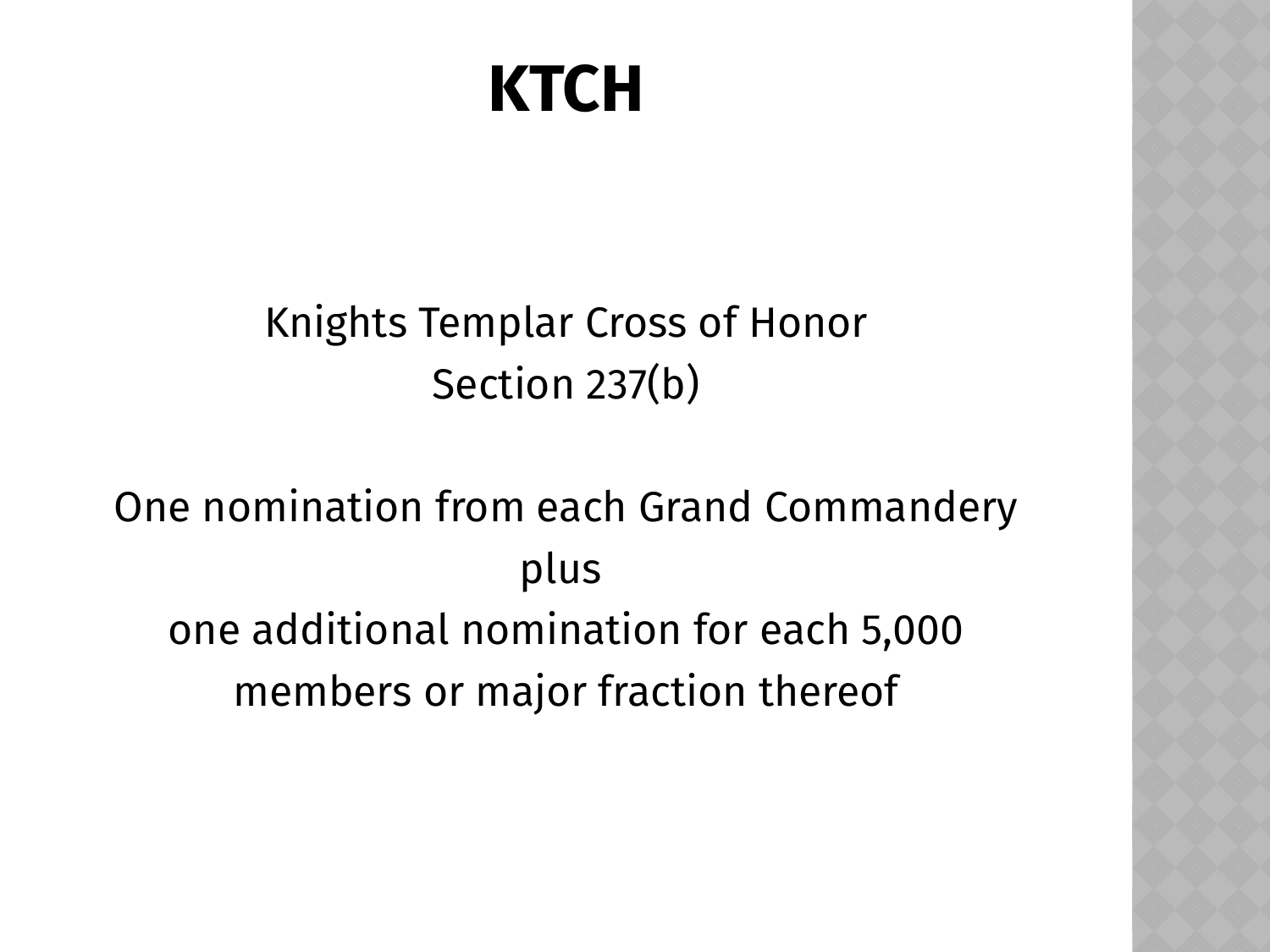

# Ktch

Knights Templar Cross of Honor
Section 237(b)

One nomination from each Grand Commandery
plus
one additional nomination for each 5,000
members or major fraction thereof